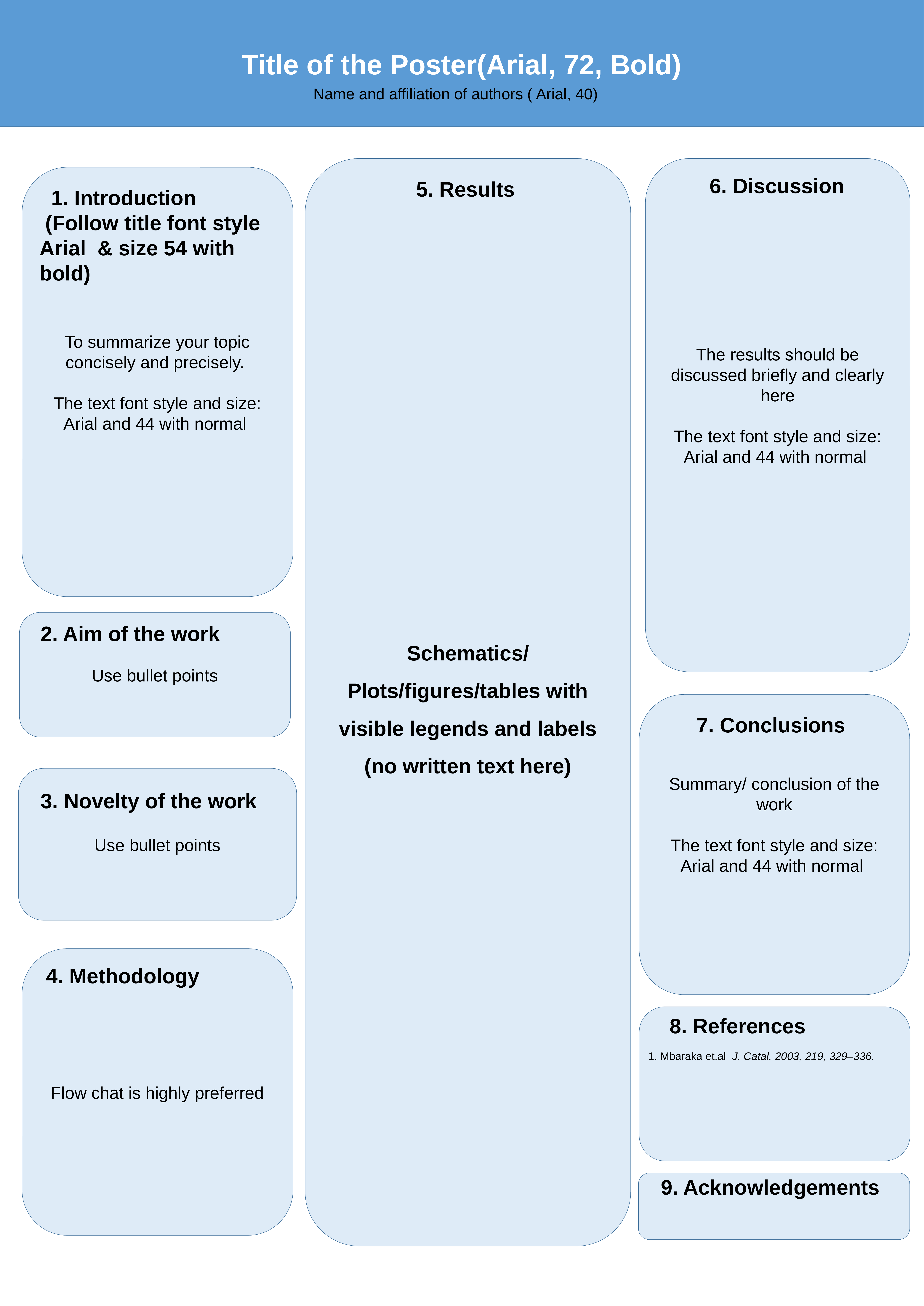

Title of the Poster(Arial, 72, Bold)
 Name and affiliation of authors ( Arial, 40)
Schematics/ Plots/figures/tables with visible legends and labels (no written text here)
The results should be discussed briefly and clearly here

The text font style and size: Arial and 44 with normal

To summarize your topic concisely and precisely.

The text font style and size: Arial and 44 with normal
6. Discussion
5. Results
  1. Introduction
 (Follow title font style    Arial  & size 54 with bold)
Use bullet points
2. Aim of the work
Summary/ conclusion of the work

The text font style and size: Arial and 44 with normal

7. Conclusions
Use bullet points
3. Novelty of the work
Flow chat is highly preferred
4. Methodology

8. References
1. Mbaraka et.al  J. Catal. 2003, 219, 329–336.
9. Acknowledgements